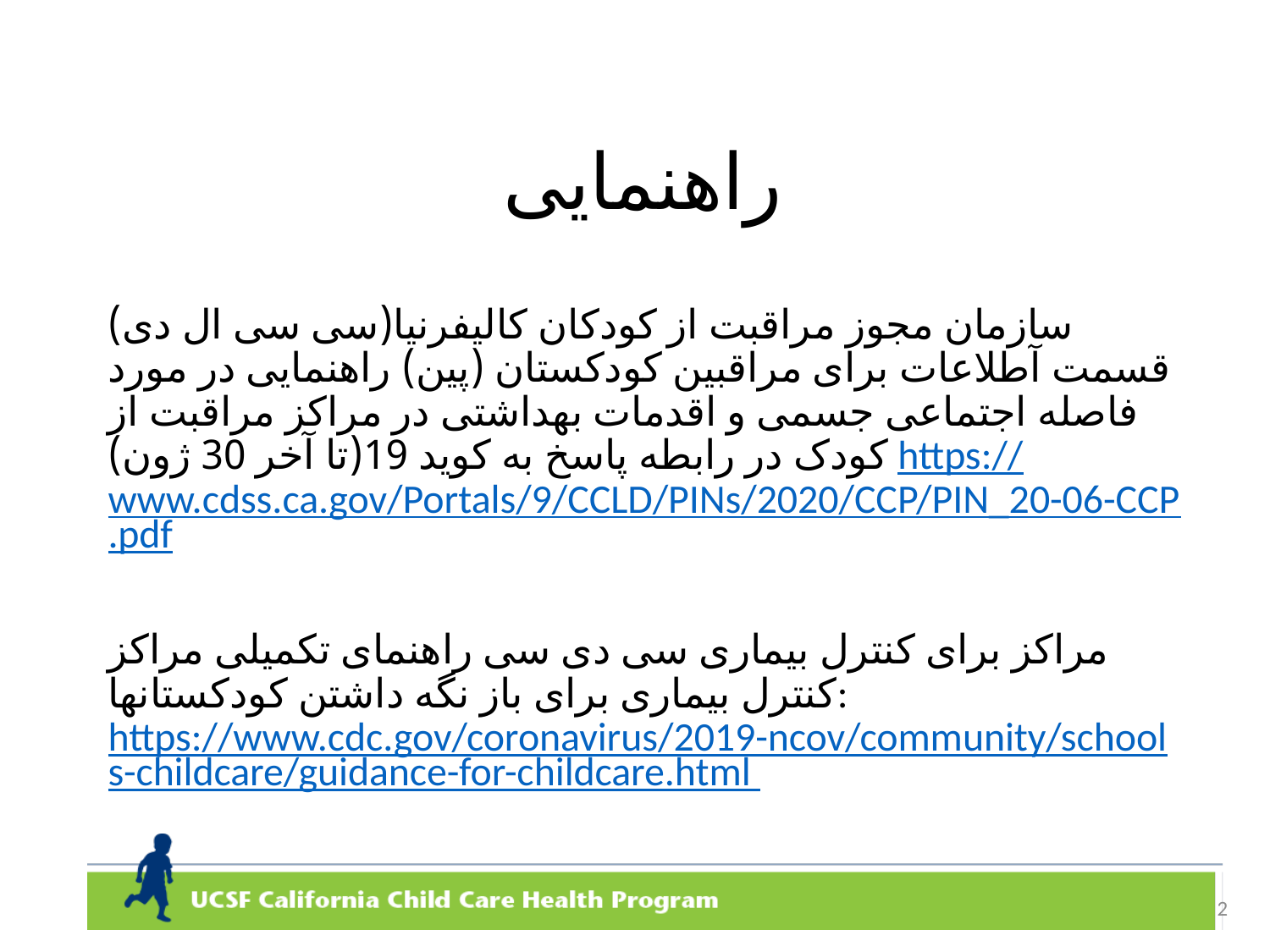

# راهنمایی

سازمان مجوز مراقبت از کودکان کالیفرنیا(سی سی ال دی) قسمت آطلاعات برای مراقبین کودکستان (پین) راهنمایی در مورد فاصله اجتماعی جسمی و اقدمات بهداشتی در مراکز مراقبت از کودک در رابطه پاسخ به کوید 19(تا آخر 30 ژون) https://www.cdss.ca.gov/Portals/9/CCLD/PINs/2020/CCP/PIN_20-06-CCP.pdf

مراکز برای کنترل بیماری سی دی سی راهنمای تکمیلی مراکز کنترل بیماری برای باز نگه داشتن کودکستانها: https://www.cdc.gov/coronavirus/2019-ncov/community/schools-childcare/guidance-for-childcare.html

2